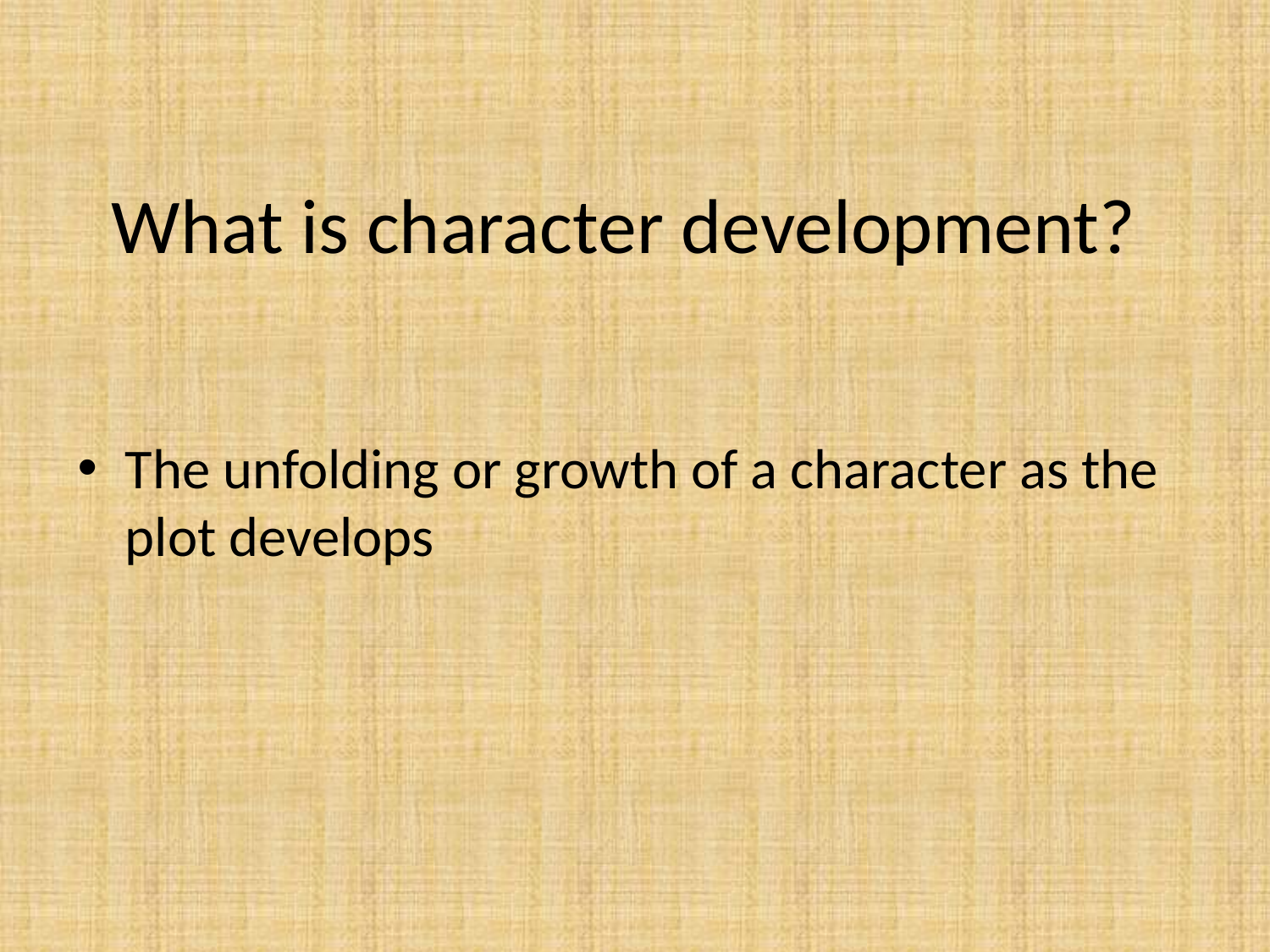

# What is character development?
The unfolding or growth of a character as the plot develops